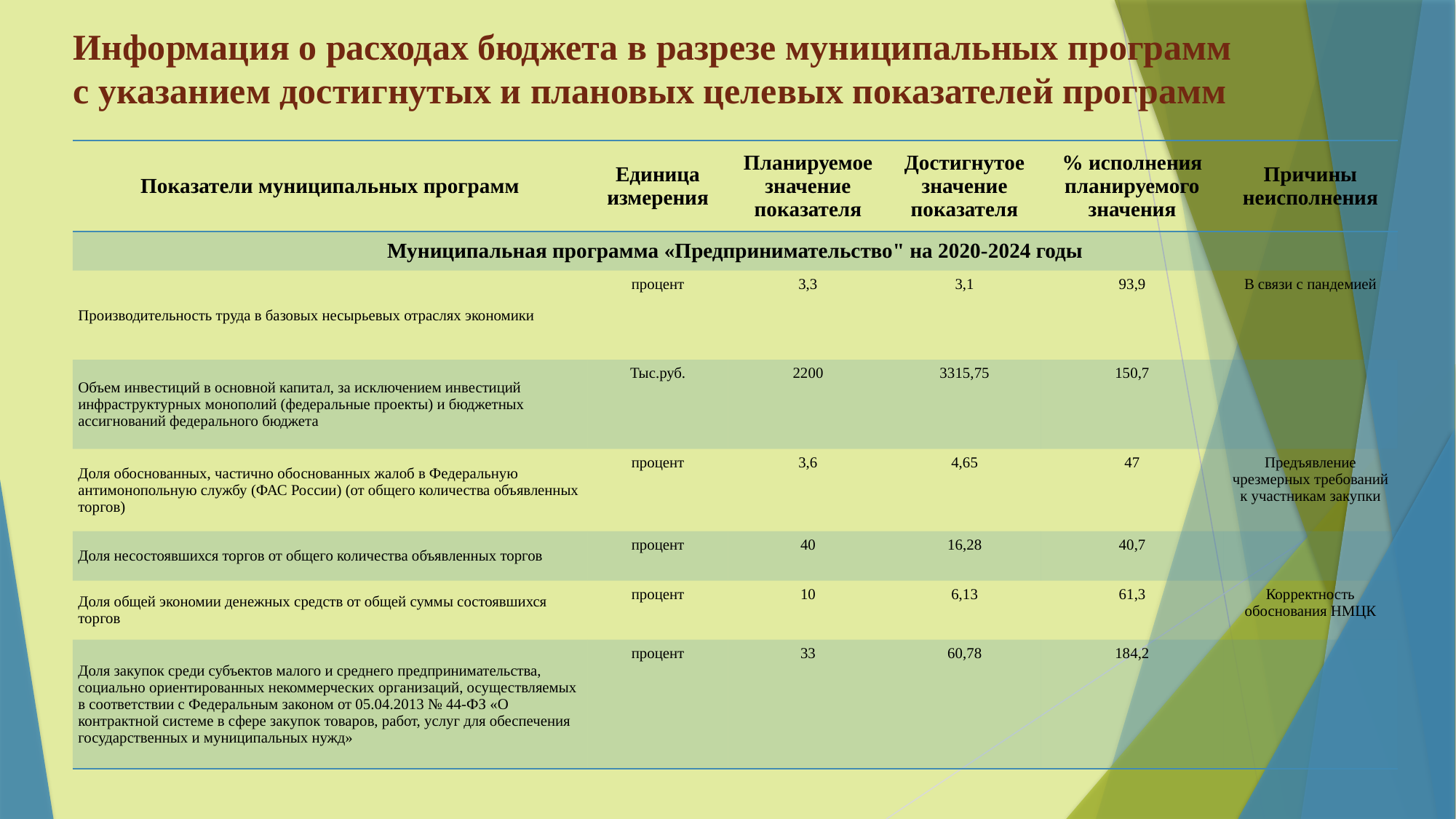

Информация о расходах бюджета в разрезе муниципальных программ
с указанием достигнутых и плановых целевых показателей программ
| Показатели муниципальных программ | Единица измерения | Планируемое значение показателя | Достигнутое значение показателя | % исполнения планируемого значения | Причины неисполнения |
| --- | --- | --- | --- | --- | --- |
| Муниципальная программа «Предпринимательство" на 2020-2024 годы |  |  |  |  |  |
| Производительность труда в базовых несырьевых отраслях экономики | процент | 3,3 | 3,1 | 93,9 | В связи с пандемией |
| Объем инвестиций в основной капитал, за исключением инвестиций инфраструктурных монополий (федеральные проекты) и бюджетных ассигнований федерального бюджета | Тыс.руб. | 2200 | 3315,75 | 150,7 |  |
| Доля обоснованных, частично обоснованных жалоб в Федеральную антимонопольную службу (ФАС России) (от общего количества объявленных торгов) | процент | 3,6 | 4,65 | 47 | Предъявление чрезмерных требований к участникам закупки |
| Доля несостоявшихся торгов от общего количества объявленных торгов | процент | 40 | 16,28 | 40,7 |  |
| Доля общей экономии денежных средств от общей суммы состоявшихся торгов | процент | 10 | 6,13 | 61,3 | Корректность обоснования НМЦК |
| Доля закупок среди субъектов малого и среднего предпринимательства, социально ориентированных некоммерческих организаций, осуществляемых в соответствии с Федеральным законом от 05.04.2013 № 44-ФЗ «О контрактной системе в сфере закупок товаров, работ, услуг для обеспечения государственных и муниципальных нужд» | процент | 33 | 60,78 | 184,2 |  |